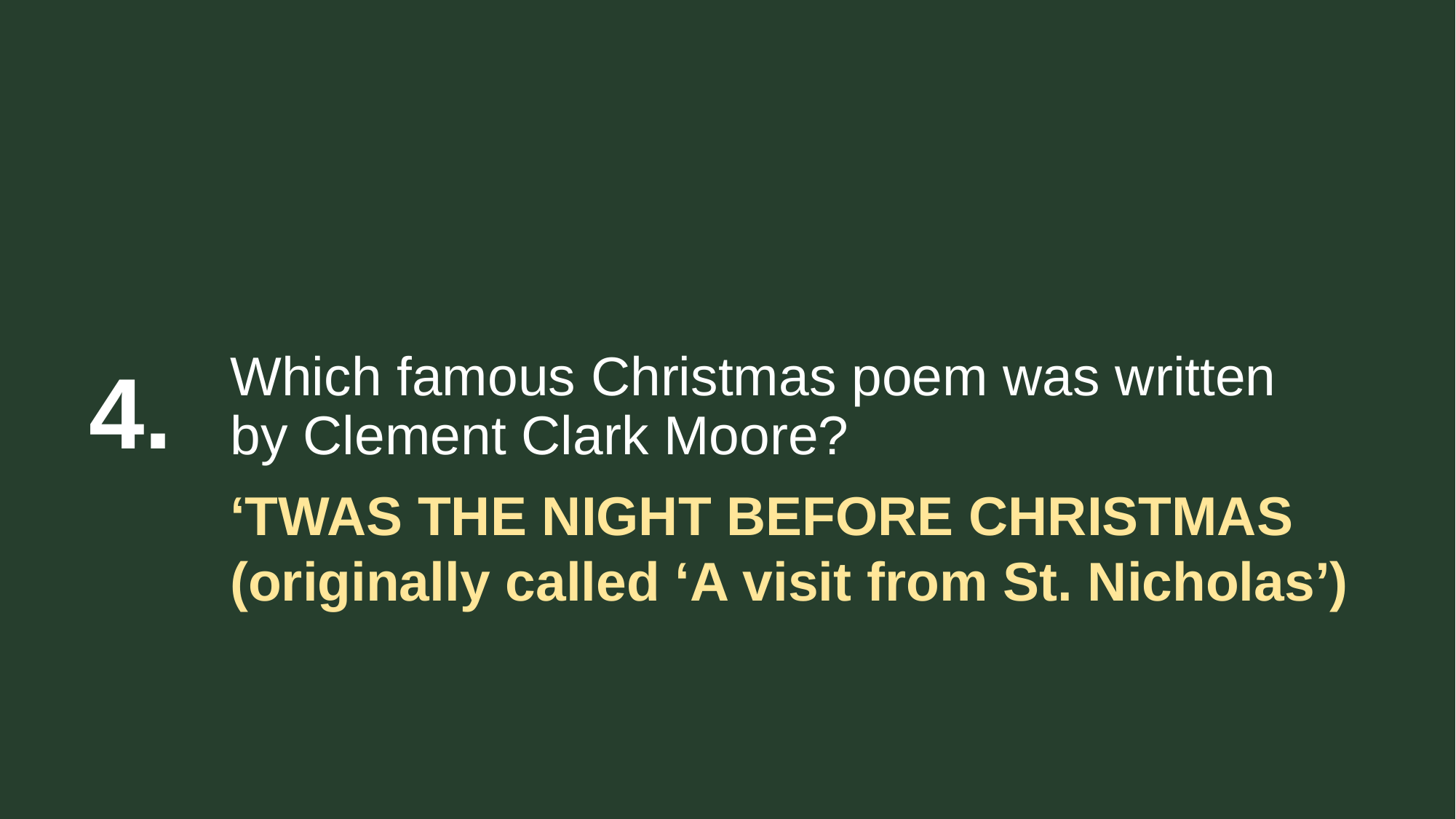

4.
Which famous Christmas poem was written by Clement Clark Moore?
‘TWAS THE NIGHT BEFORE CHRISTMAS (originally called ‘A visit from St. Nicholas’)